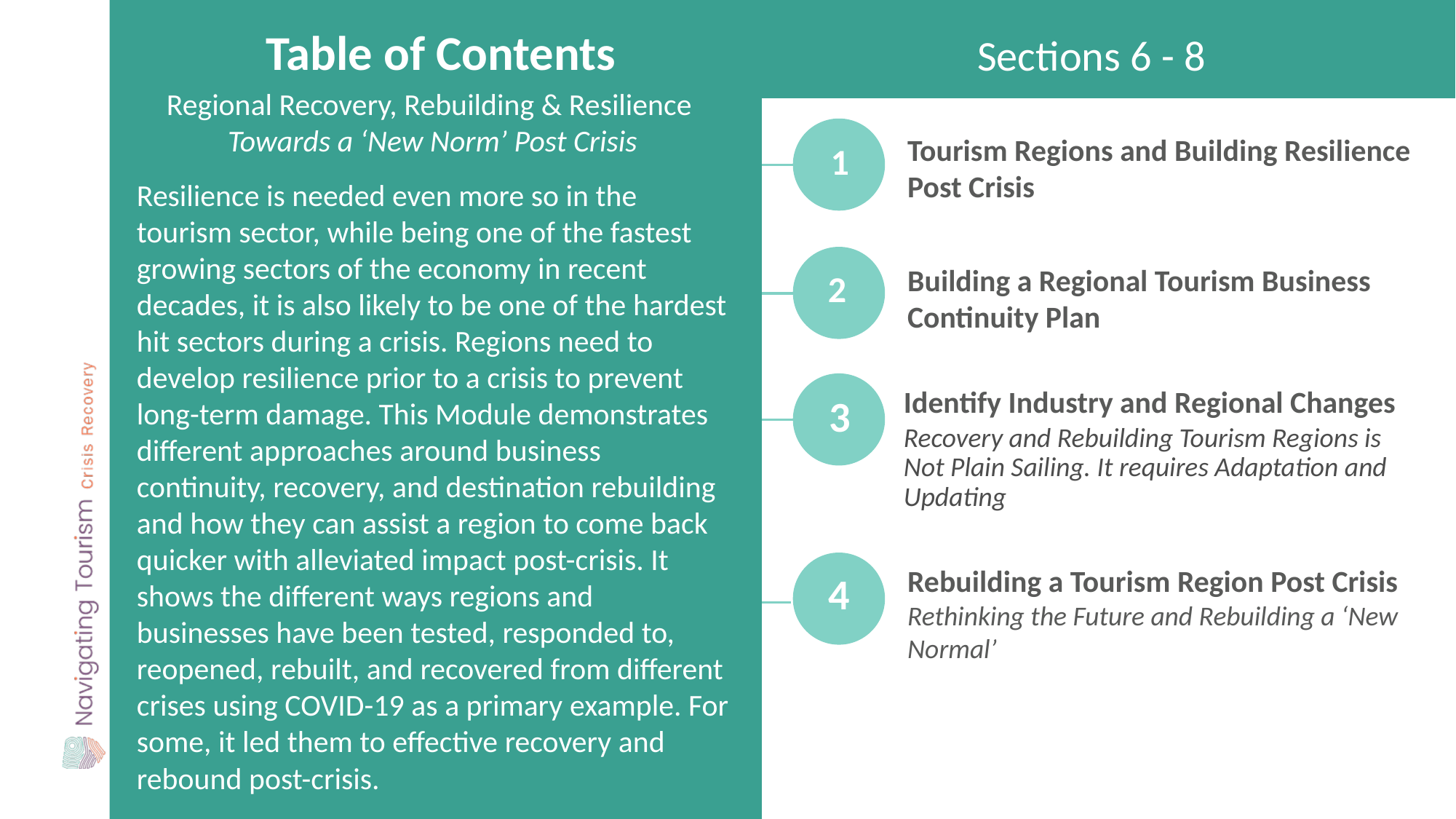

Table of Contents
Sections 6 - 8
Regional Recovery, Rebuilding & Resilience
Towards a ‘New Norm’ Post Crisis

Resilience is needed even more so in the tourism sector, while being one of the fastest growing sectors of the economy in recent decades, it is also likely to be one of the hardest hit sectors during a crisis. Regions need to develop resilience prior to a crisis to prevent long-term damage. This Module demonstrates different approaches around business continuity, recovery, and destination rebuilding and how they can assist a region to come back quicker with alleviated impact post-crisis. It shows the different ways regions and businesses have been tested, responded to, reopened, rebuilt, and recovered from different crises using COVID-19 as a primary example. For some, it led them to effective recovery and rebound post-crisis.
Tourism Regions and Building Resilience Post Crisis
1
Building a Regional Tourism Business Continuity Plan
2
Identify Industry and Regional Changes
3
Recovery and Rebuilding Tourism Regions is Not Plain Sailing. It requires Adaptation and Updating

Rebuilding a Tourism Region Post Crisis
Rethinking the Future and Rebuilding a ‘New Normal’
4